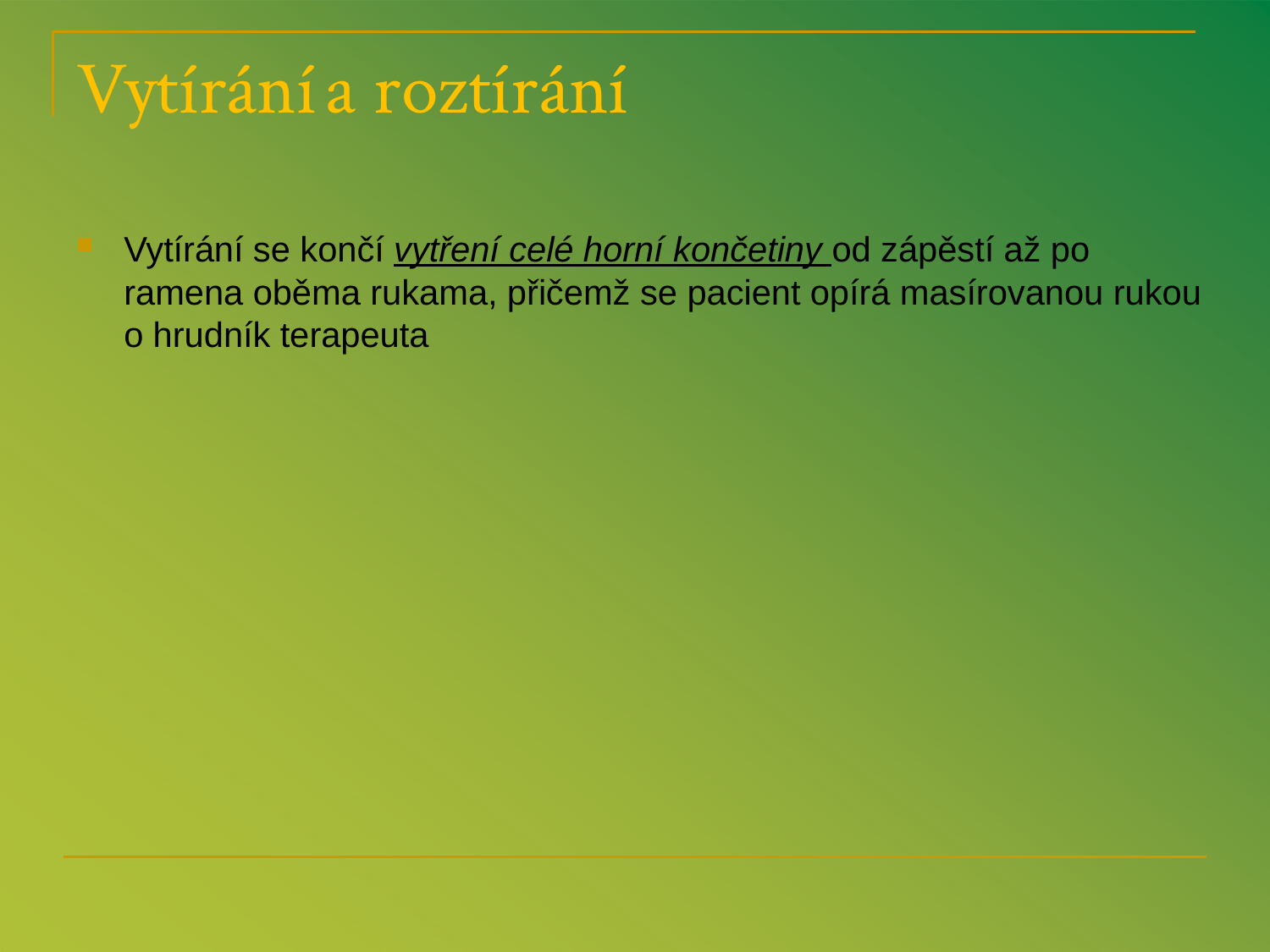

# Vytírání	a	roztírání
Vytírání se končí vytření celé horní končetiny od zápěstí až po ramena oběma rukama, přičemž se pacient opírá masírovanou rukou o hrudník terapeuta